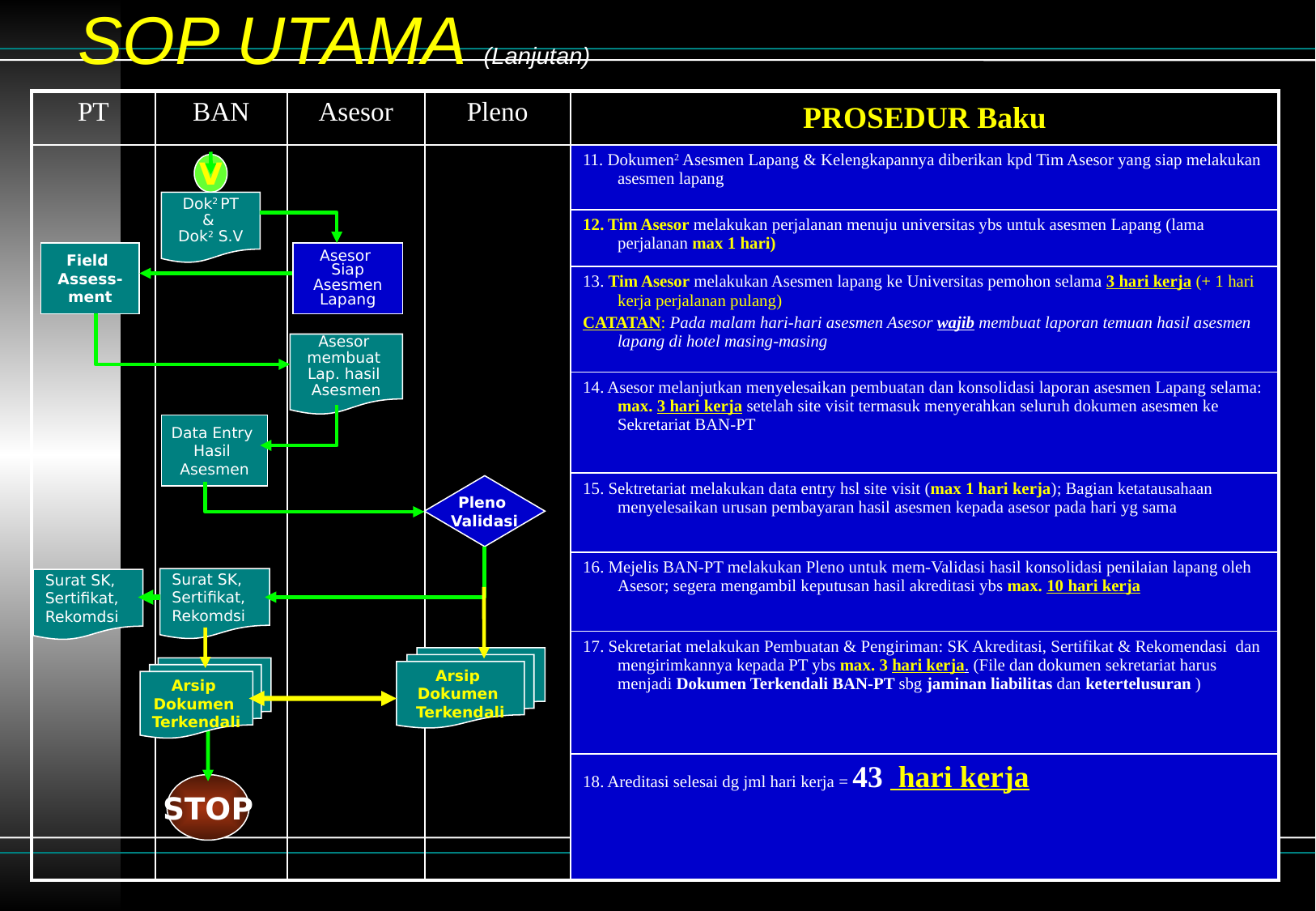

# SOP UTAMA (Lanjutan)
| PT | BAN | Asesor | Pleno | PROSEDUR Baku |
| --- | --- | --- | --- | --- |
|  |  |  |  | 11. Dokumen2 Asesmen Lapang & Kelengkapannya diberikan kpd Tim Asesor yang siap melakukan asesmen lapang |
|  |  |  |  | 12. Tim Asesor melakukan perjalanan menuju universitas ybs untuk asesmen Lapang (lama perjalanan max 1 hari) |
|  |  |  |  | 13. Tim Asesor melakukan Asesmen lapang ke Universitas pemohon selama 3 hari kerja (+ 1 hari kerja perjalanan pulang) CATATAN: Pada malam hari-hari asesmen Asesor wajib membuat laporan temuan hasil asesmen lapang di hotel masing-masing |
|  |  |  |  | 14. Asesor melanjutkan menyelesaikan pembuatan dan konsolidasi laporan asesmen Lapang selama: max. 3 hari kerja setelah site visit termasuk menyerahkan seluruh dokumen asesmen ke Sekretariat BAN-PT |
|  |  |  |  | 15. Sektretariat melakukan data entry hsl site visit (max 1 hari kerja); Bagian ketatausahaan menyelesaikan urusan pembayaran hasil asesmen kepada asesor pada hari yg sama |
|  |  |  |  | 16. Mejelis BAN-PT melakukan Pleno untuk mem-Validasi hasil konsolidasi penilaian lapang oleh Asesor; segera mengambil keputusan hasil akreditasi ybs max. 10 hari kerja |
|  |  |  |  | 17. Sekretariat melakukan Pembuatan & Pengiriman: SK Akreditasi, Sertifikat & Rekomendasi dan mengirimkannya kepada PT ybs max. 3 hari kerja. (File dan dokumen sekretariat harus menjadi Dokumen Terkendali BAN-PT sbg jaminan liabilitas dan ketertelusuran ) |
|  |  |  |  | 18. Areditasi selesai dg jml hari kerja = 43 hari kerja |

V
Dok2 PT
&
Dok2 S.V

Field
Assess-
ment

Asesor
Siap
Asesmen
Lapang

Asesor
membuat
Lap. hasil
Asesmen

Data Entry
Hasil
Asesmen
Pleno
Validasi

Surat SK,
Sertifikat,
Rekomdsi
Surat SK,
Sertifikat,
Rekomdsi

Arsip
Dokumen
Terkendali
Arsip
Dokumen
Terkendali

STOP